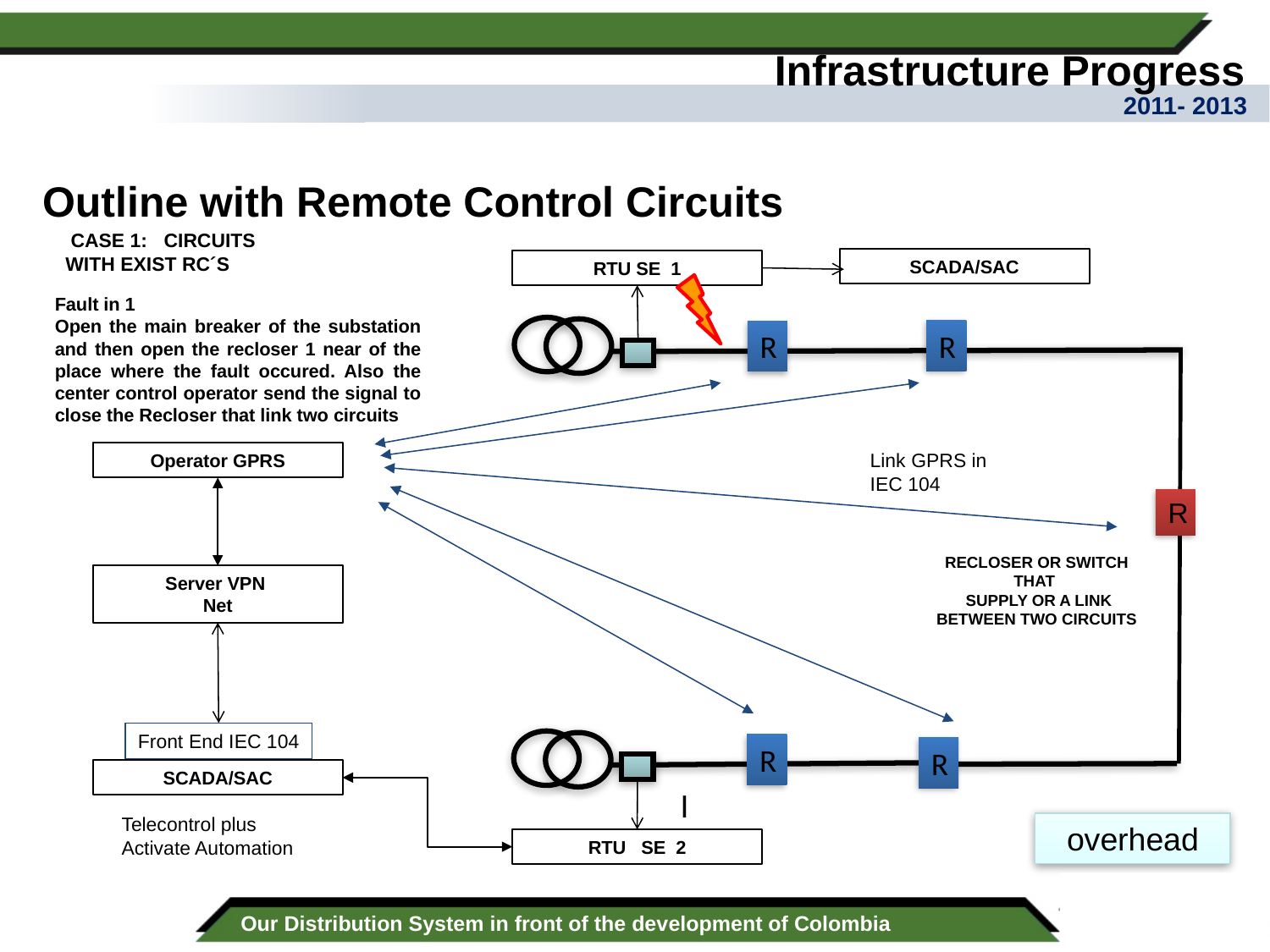

Infrastructure Progress
2011- 2013

Outline with Remote Control Circuits
 CASE 1:   CIRCUITS
WITH EXIST RC´S
SCADA/SAC
RTU SE  1

Fault in 1
Open the main breaker of the substation and then open the recloser 1 near of the place where the fault occured. Also the center control operator send the signal to close the Recloser that link two circuits

R
R

Link GPRS in
IEC 104
Operator GPRS
R
RECLOSER OR SWITCH THAT
 SUPPLY OR A LINK BETWEEN TWO CIRCUITS
Server VPN
Net
Front End IEC 104

R
R

SCADA/SAC
I
Telecontrol plus
Activate Automation
overhead

RTU   SE  2

Our Distribution System in front of the development of Colombia